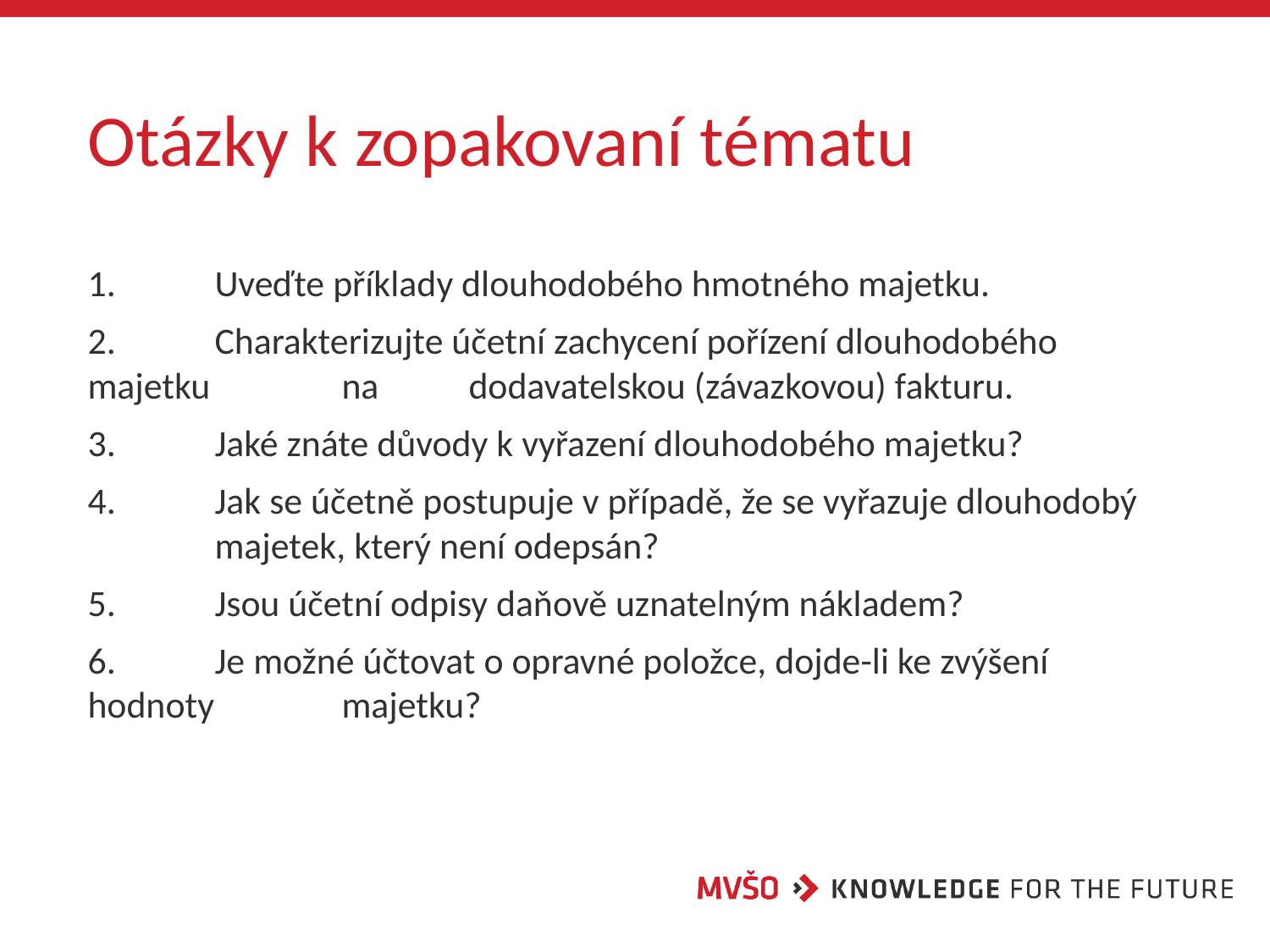

# Otázky k zopakovaní tématu
1.	Uveďte příklady dlouhodobého hmotného majetku.
2.	Charakterizujte účetní zachycení pořízení dlouhodobého majetku 	na 	dodavatelskou (závazkovou) fakturu.
3.	Jaké znáte důvody k vyřazení dlouhodobého majetku?
4.	Jak se účetně postupuje v případě, že se vyřazuje dlouhodobý 	majetek, který není odepsán?
5.	Jsou účetní odpisy daňově uznatelným nákladem?
6.	Je možné účtovat o opravné položce, dojde-li ke zvýšení hodnoty 	majetku?